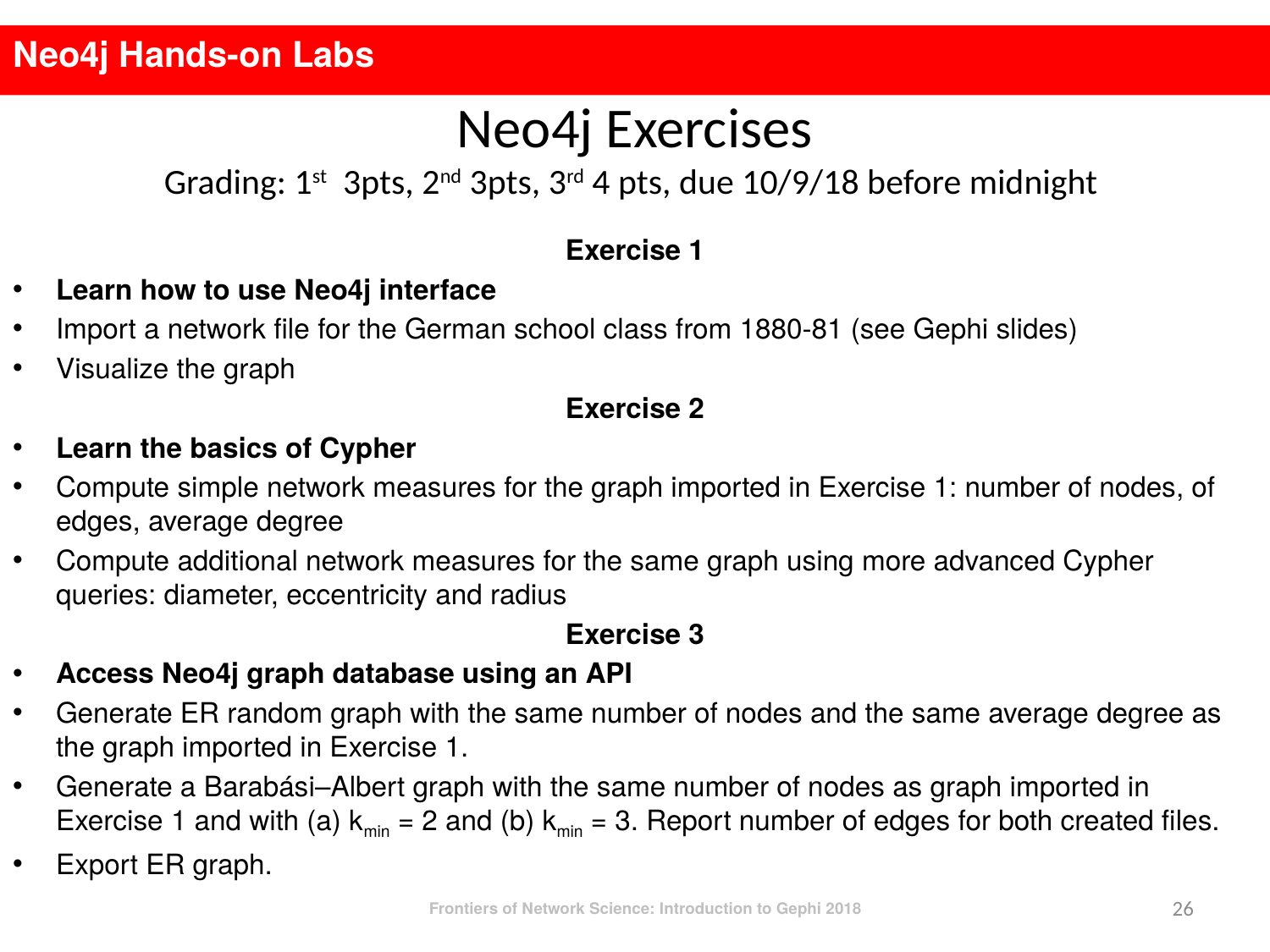

Neo4j Hands-on Labs
# Neo4j Exercises Grading: 1st  3pts, 2nd 3pts, 3rd 4 pts, due 10/9/18 before midnight

Exercise 1
Learn how to use Neo4j interface
Import a network file for the German school class from 1880-81 (see Gephi slides)
Visualize the graph
Exercise 2
Learn the basics of Cypher
Compute simple network measures for the graph imported in Exercise 1: number of nodes, of edges, average degree
Compute additional network measures for the same graph using more advanced Cypher queries: diameter, eccentricity and radius
Exercise 3
Access Neo4j graph database using an API
Generate ER random graph with the same number of nodes and the same average degree as the graph imported in Exercise 1.
Generate a Barabási–Albert graph with the same number of nodes as graph imported in Exercise 1 and with (a) kmin = 2 and (b) kmin = 3. Report number of edges for both created files.
Export ER graph.
Frontiers of Network Science: Introduction to Gephi 2018
26